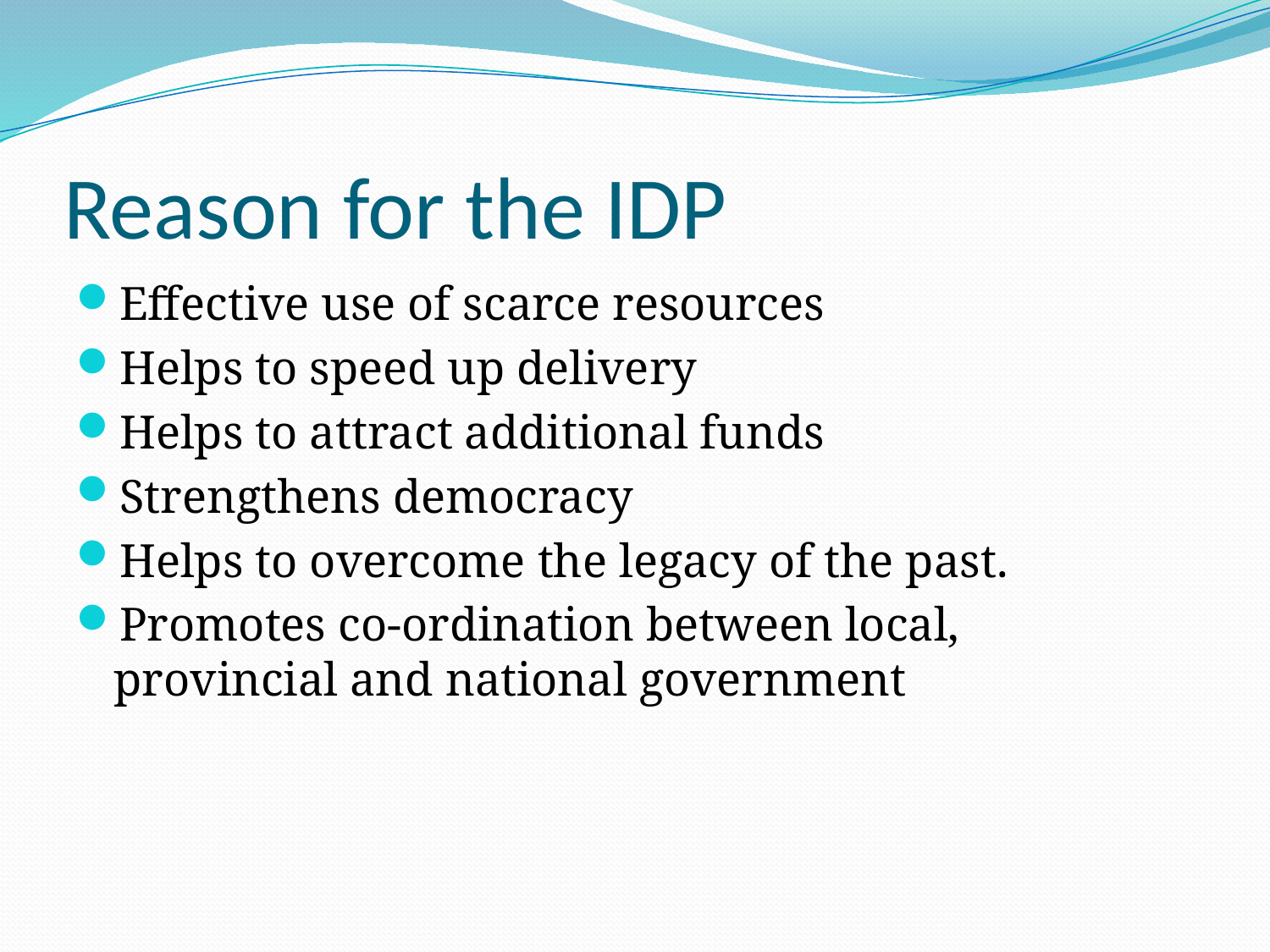

# Reason for the IDP
Effective use of scarce resources
Helps to speed up delivery
Helps to attract additional funds
Strengthens democracy
Helps to overcome the legacy of the past.
Promotes co-ordination between local, provincial and national government